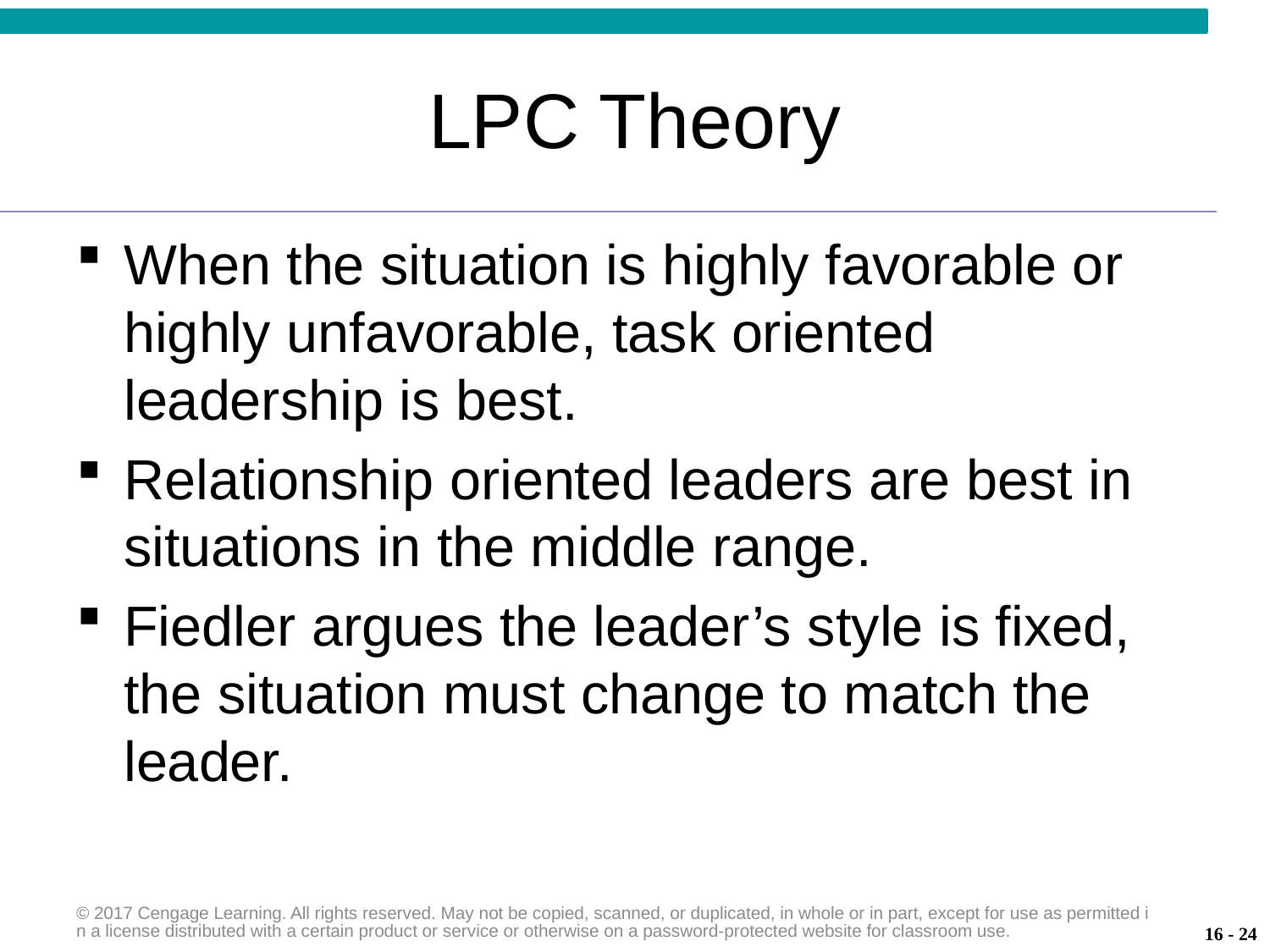

# LPC Theory
When the situation is highly favorable or highly unfavorable, task oriented leadership is best.
Relationship oriented leaders are best in situations in the middle range.
Fiedler argues the leader’s style is fixed, the situation must change to match the leader.
© 2017 Cengage Learning. All rights reserved. May not be copied, scanned, or duplicated, in whole or in part, except for use as permitted in a license distributed with a certain product or service or otherwise on a password-protected website for classroom use.